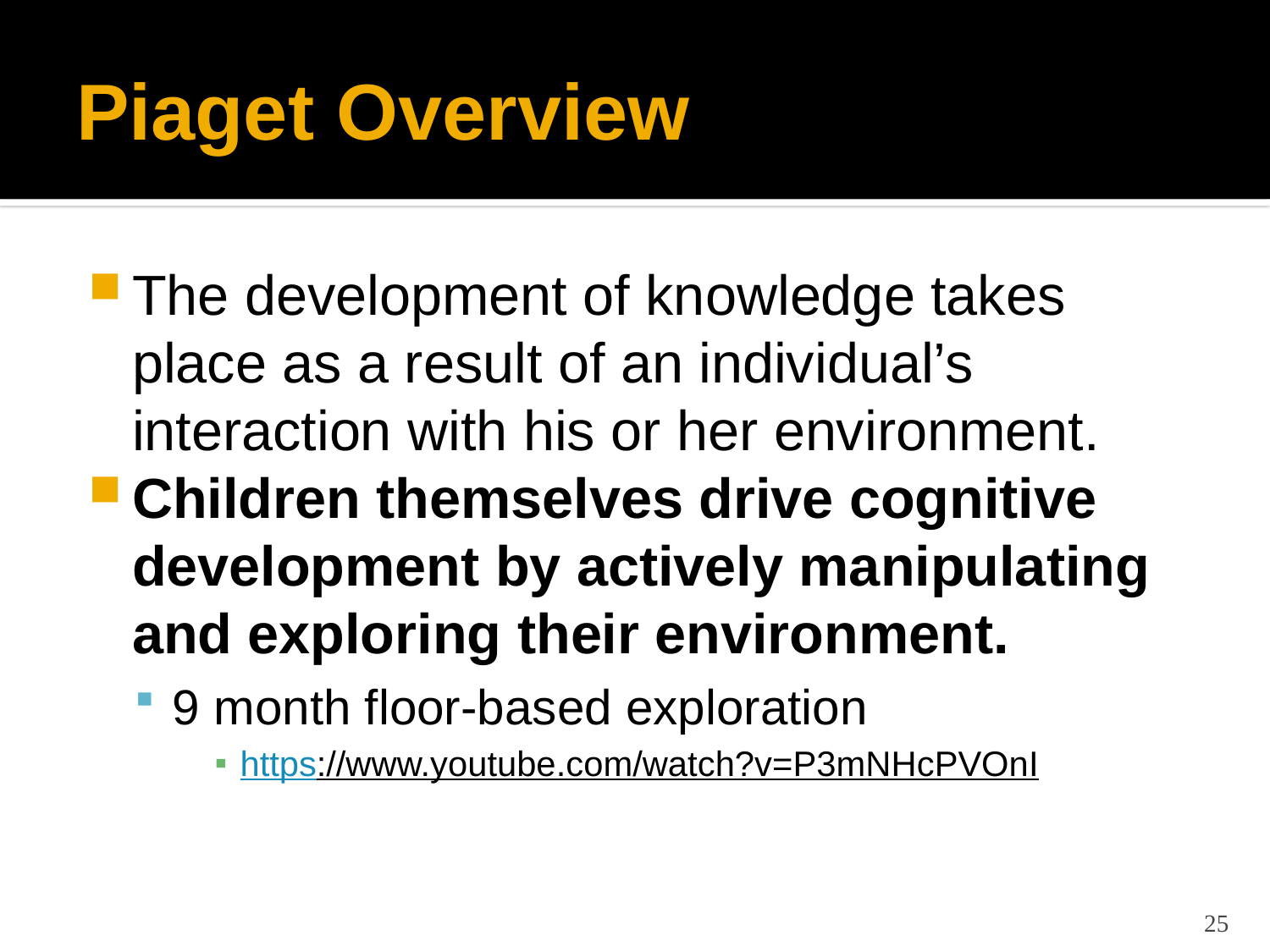

# Piaget Overview
The development of knowledge takes place as a result of an individual’s interaction with his or her environment.
Children themselves drive cognitive development by actively manipulating and exploring their environment.
9 month floor-based exploration
https://www.youtube.com/watch?v=P3mNHcPVOnI

25